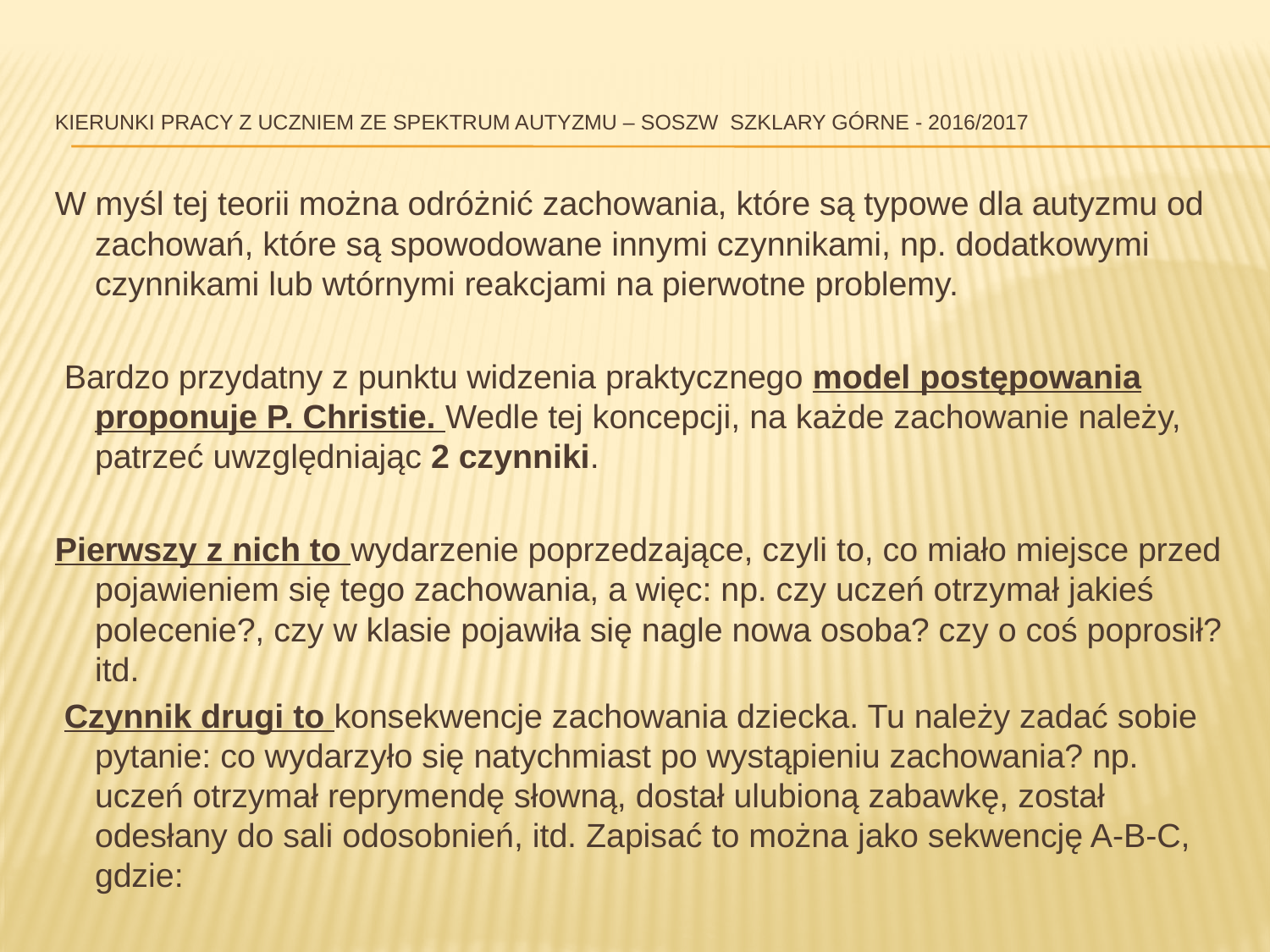

# Kierunki pracy z uczniem ze spektrum autyzmu – SOSzW  Szklary Górne - 2016/2017
W myśl tej teorii można odróżnić zachowania, które są typowe dla autyzmu od zachowań, które są spowodowane innymi czynnikami, np. dodatkowymi czynnikami lub wtórnymi reakcjami na pierwotne problemy.

 Bardzo przydatny z punktu widzenia praktycznego model postępowania proponuje P. Christie. Wedle tej koncepcji, na każde zachowanie należy, patrzeć uwzględniając 2 czynniki.

Pierwszy z nich to wydarzenie poprzedzające, czyli to, co miało miejsce przed pojawieniem się tego zachowania, a więc: np. czy uczeń otrzymał jakieś polecenie?, czy w klasie pojawiła się nagle nowa osoba? czy o coś poprosił? itd.
 Czynnik drugi to konsekwencje zachowania dziecka. Tu należy zadać sobie pytanie: co wydarzyło się natychmiast po wystąpieniu zachowania? np. uczeń otrzymał reprymendę słowną, dostał ulubioną zabawkę, został odesłany do sali odosobnień, itd. Zapisać to można jako sekwencję A-B-C, gdzie: